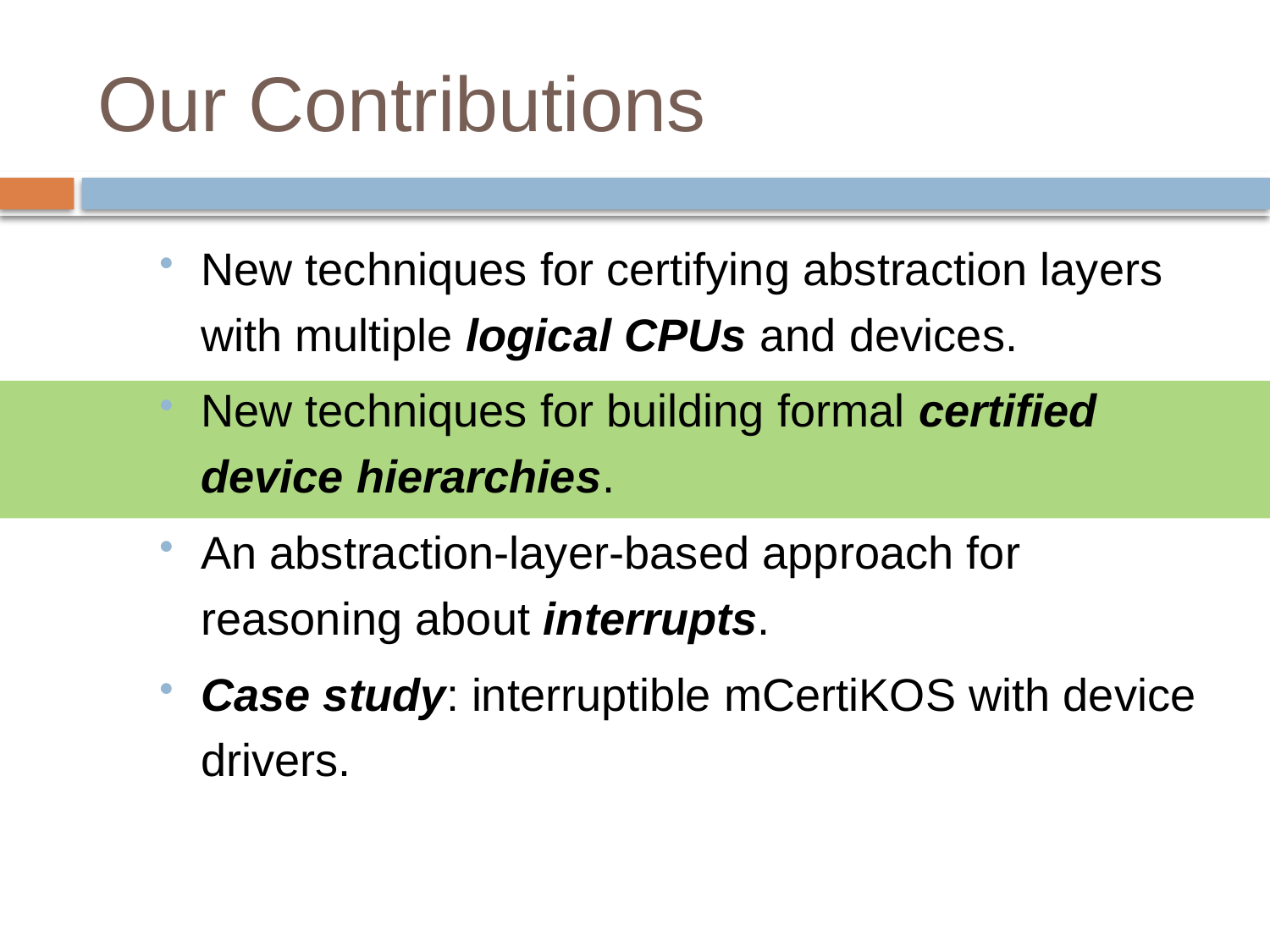

# Our Contributions
New techniques for certifying abstraction layers with multiple logical CPUs and devices.
New techniques for building formal certified device hierarchies.
An abstraction-layer-based approach for reasoning about interrupts.
Case study: interruptible mCertiKOS with device drivers.